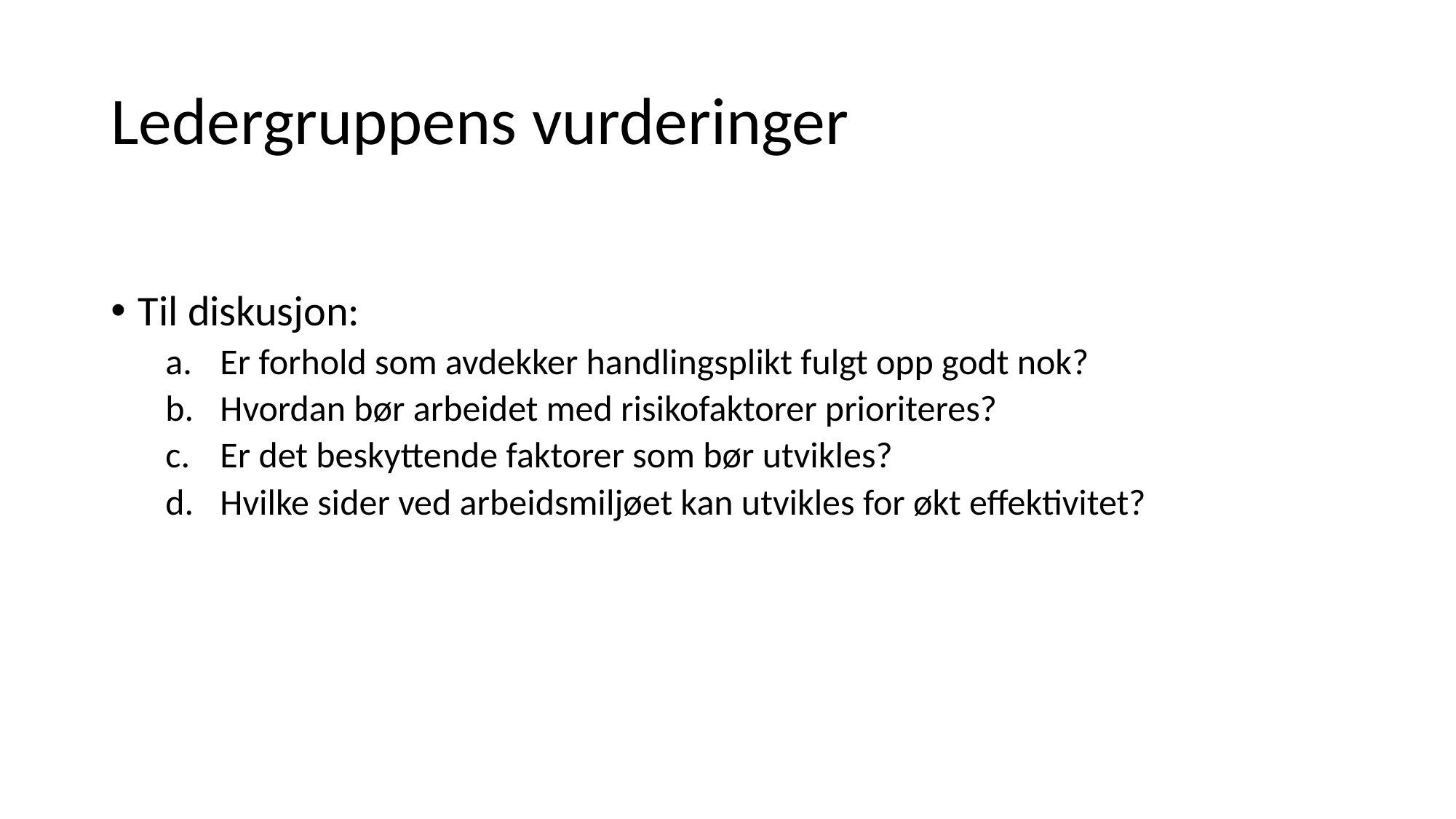

# Ledergruppens vurderinger

Til diskusjon:
Er forhold som avdekker handlingsplikt fulgt opp godt nok?
Hvordan bør arbeidet med risikofaktorer prioriteres?
Er det beskyttende faktorer som bør utvikles?
Hvilke sider ved arbeidsmiljøet kan utvikles for økt effektivitet?